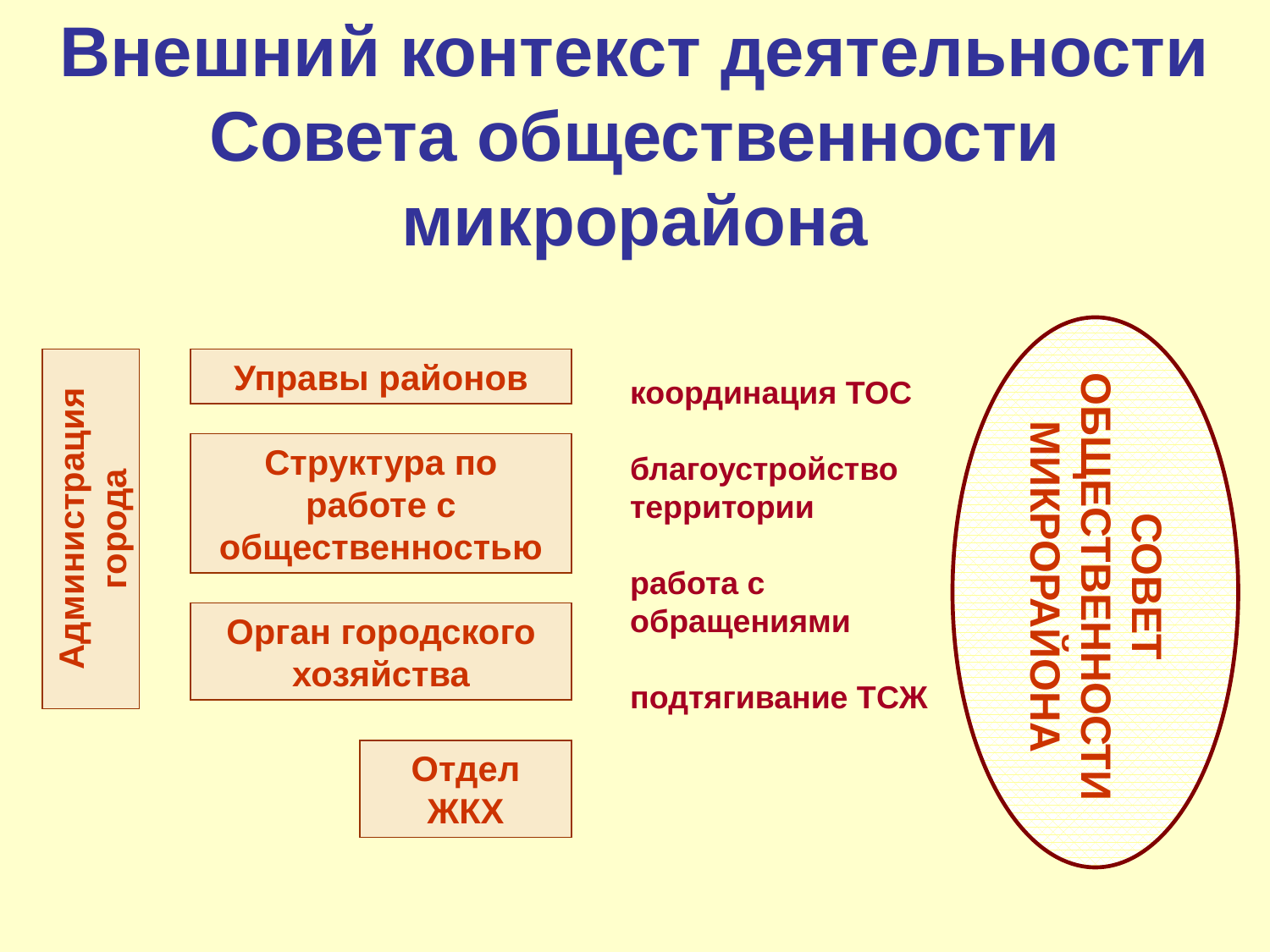

Внешний контекст деятельности Совета общественности микрорайона

Управы районов
координация ТОС

благоустройство территории

работа с обращениями

подтягивание ТСЖ
Структура по работе с общественностью
Администрация города
СОВЕТ ОБЩЕСТВЕННОСТИ МИКРОРАЙОНА
Орган городского хозяйства
Отдел ЖКХ